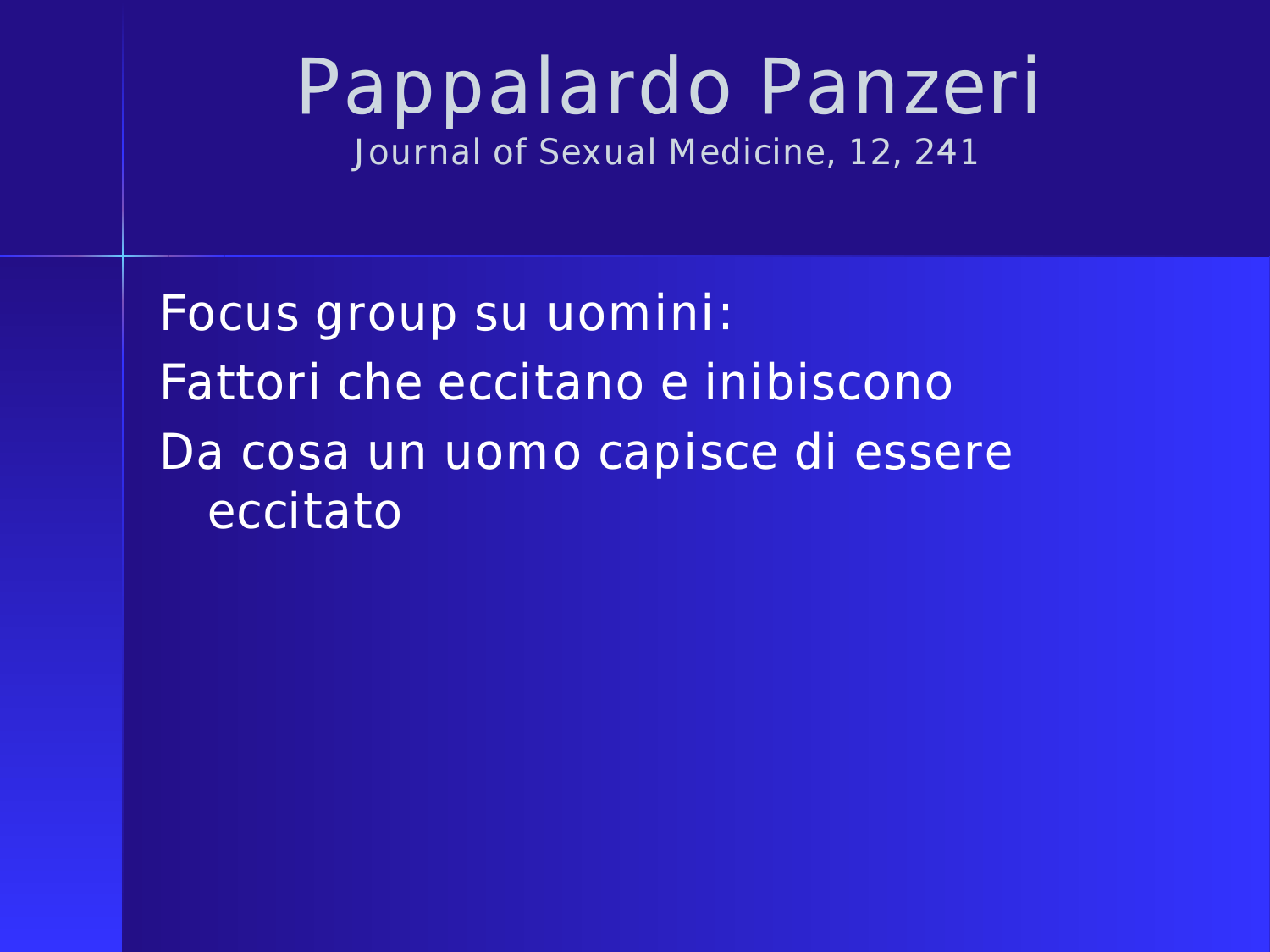

# Pappalardo Panzeri Journal of Sexual Medicine, 12, 241
Focus group su uomini:
Fattori che eccitano e inibiscono
Da cosa un uomo capisce di essere eccitato